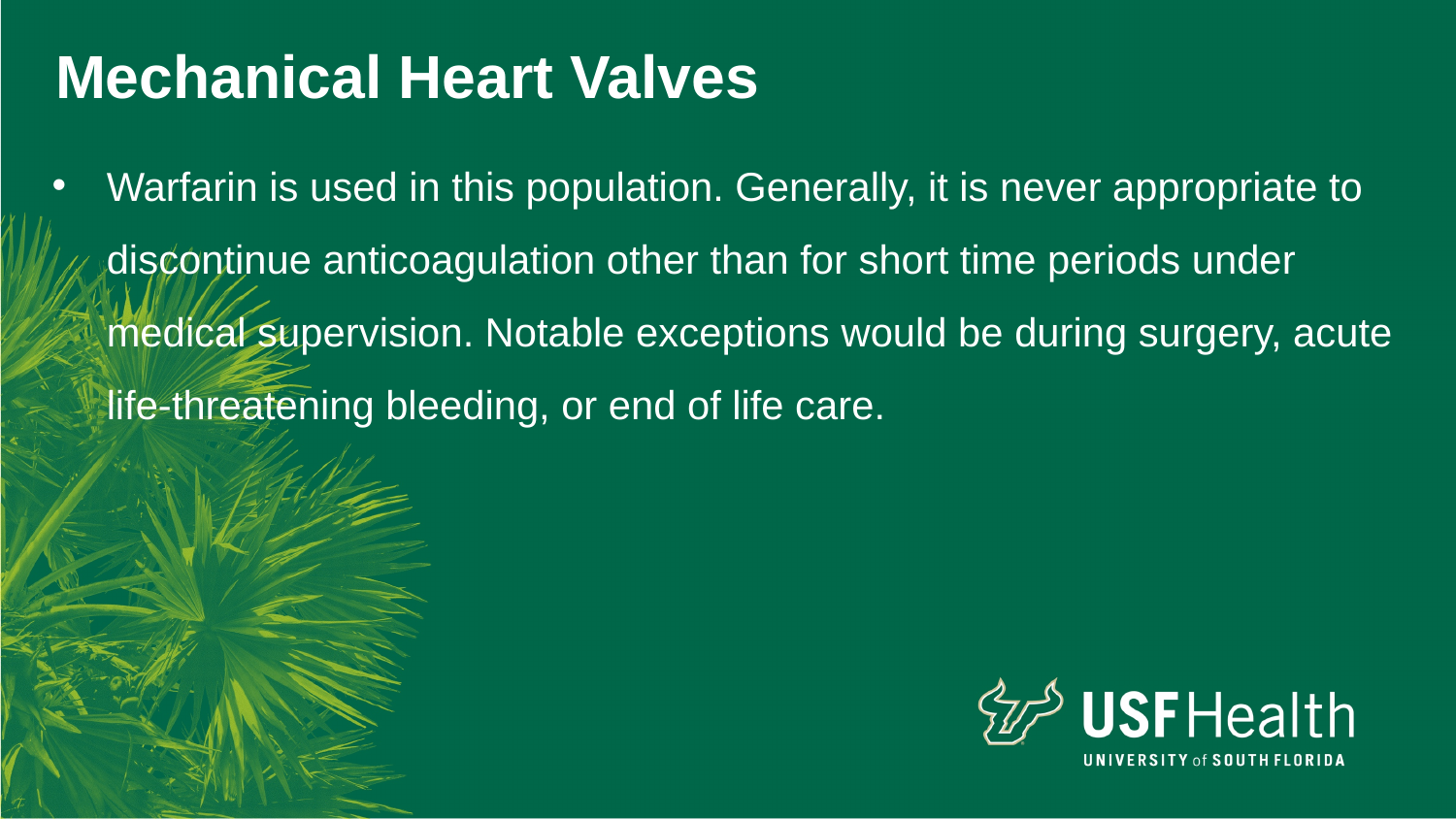

Mechanical Heart Valves
Warfarin is used in this population. Generally, it is never appropriate to discontinue anticoagulation other than for short time periods under medical supervision. Notable exceptions would be during surgery, acute life-threatening bleeding, or end of life care.